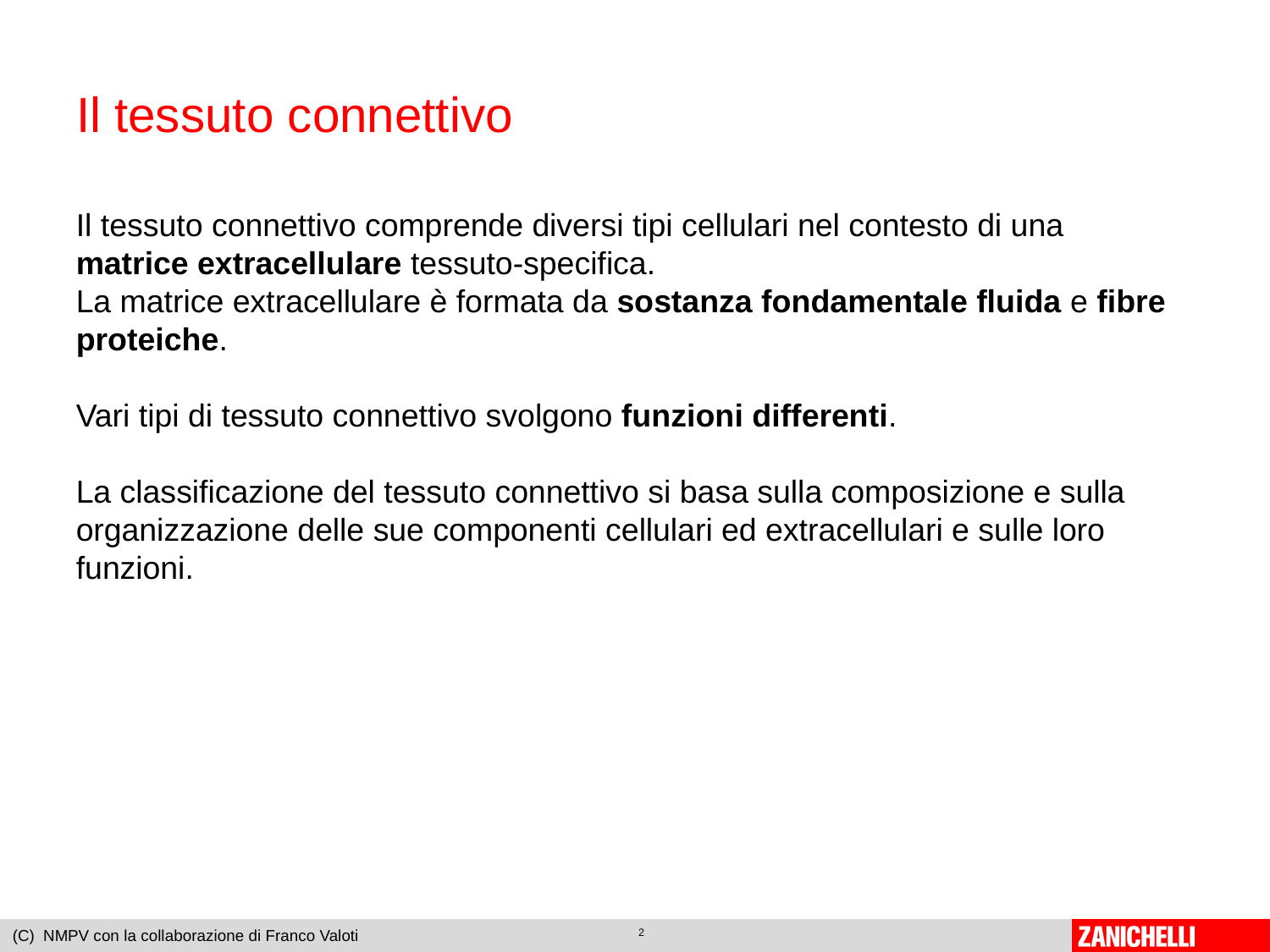

# Il tessuto connettivo
Il tessuto connettivo comprende diversi tipi cellulari nel contesto di una matrice extracellulare tessuto-specifica.
La matrice extracellulare è formata da sostanza fondamentale fluida e fibre proteiche.

Vari tipi di tessuto connettivo svolgono funzioni differenti.

La classificazione del tessuto connettivo si basa sulla composizione e sulla organizzazione delle sue componenti cellulari ed extracellulari e sulle loro funzioni.